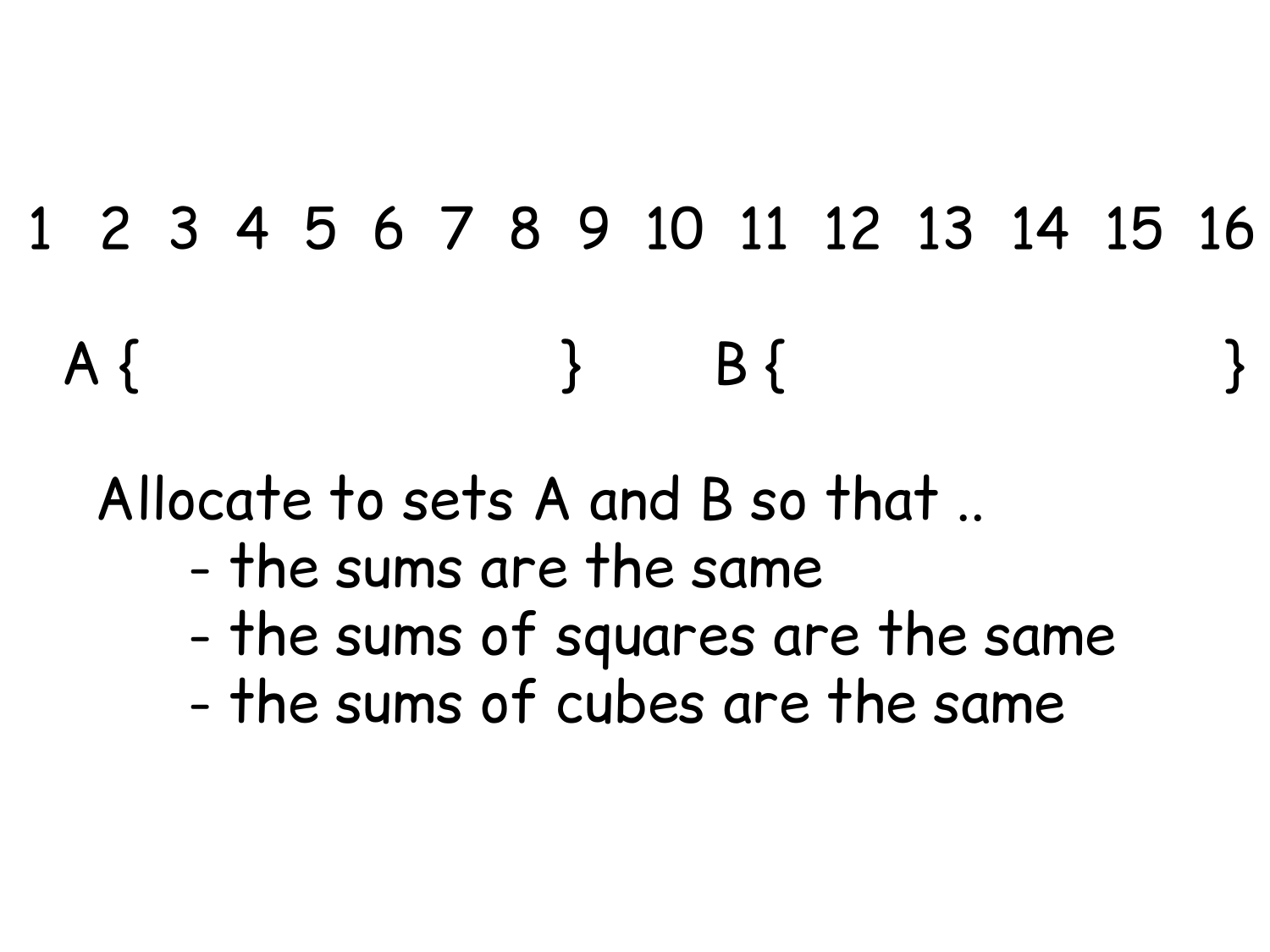

2  3  4  5  6  7  8  9  10  11  12  13  14  15  16

  A {                         }	   B {                          }

    Allocate to sets A and B so that ..
	  - the sums are the same
	  - the sums of squares are the same
	  - the sums of cubes are the same